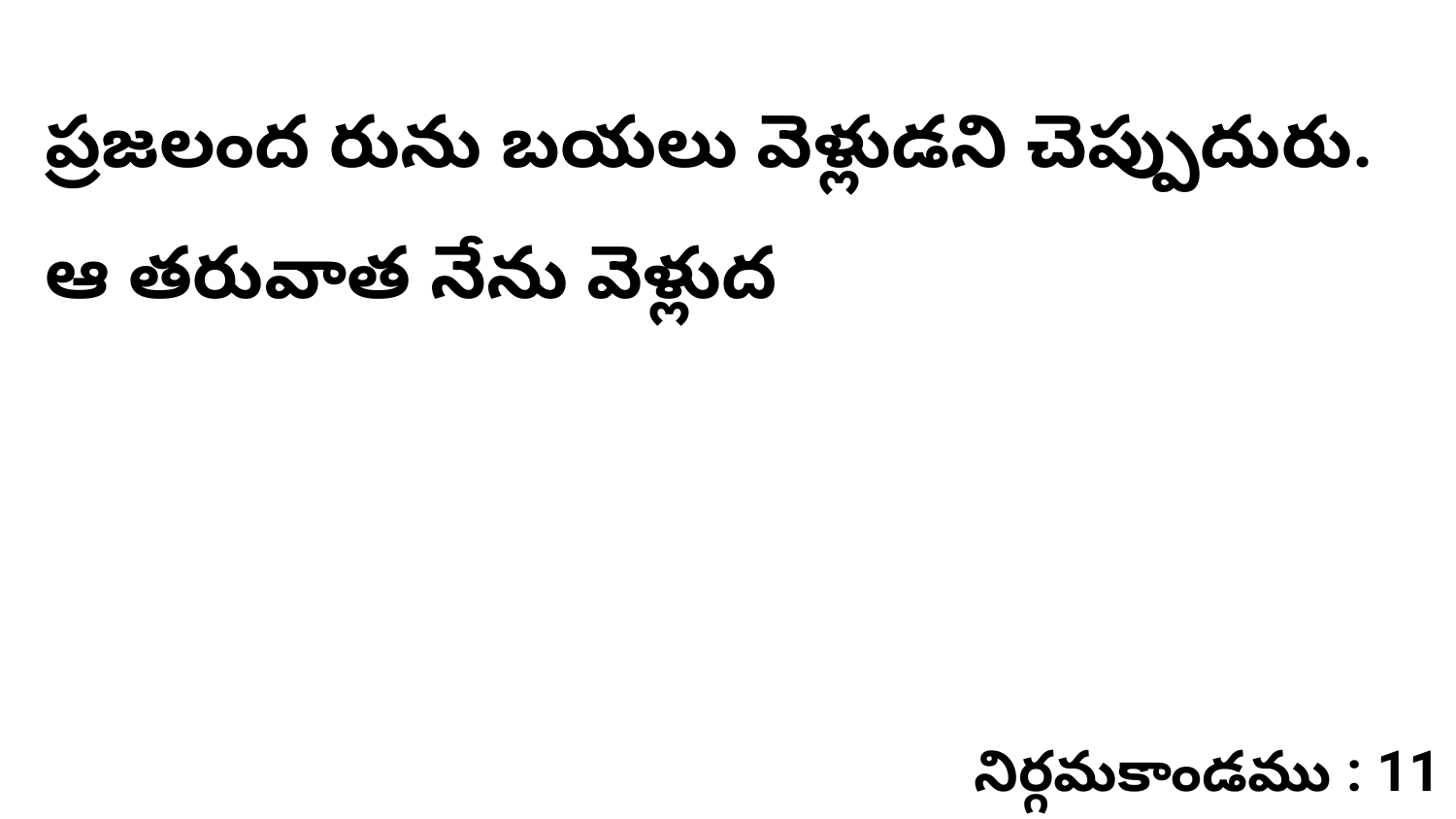

ప్రజలంద రును బయలు వెళ్లుడని చెప్పుదురు. ఆ తరువాత నేను వెళ్లుద
నిర్గమకాండము : 11